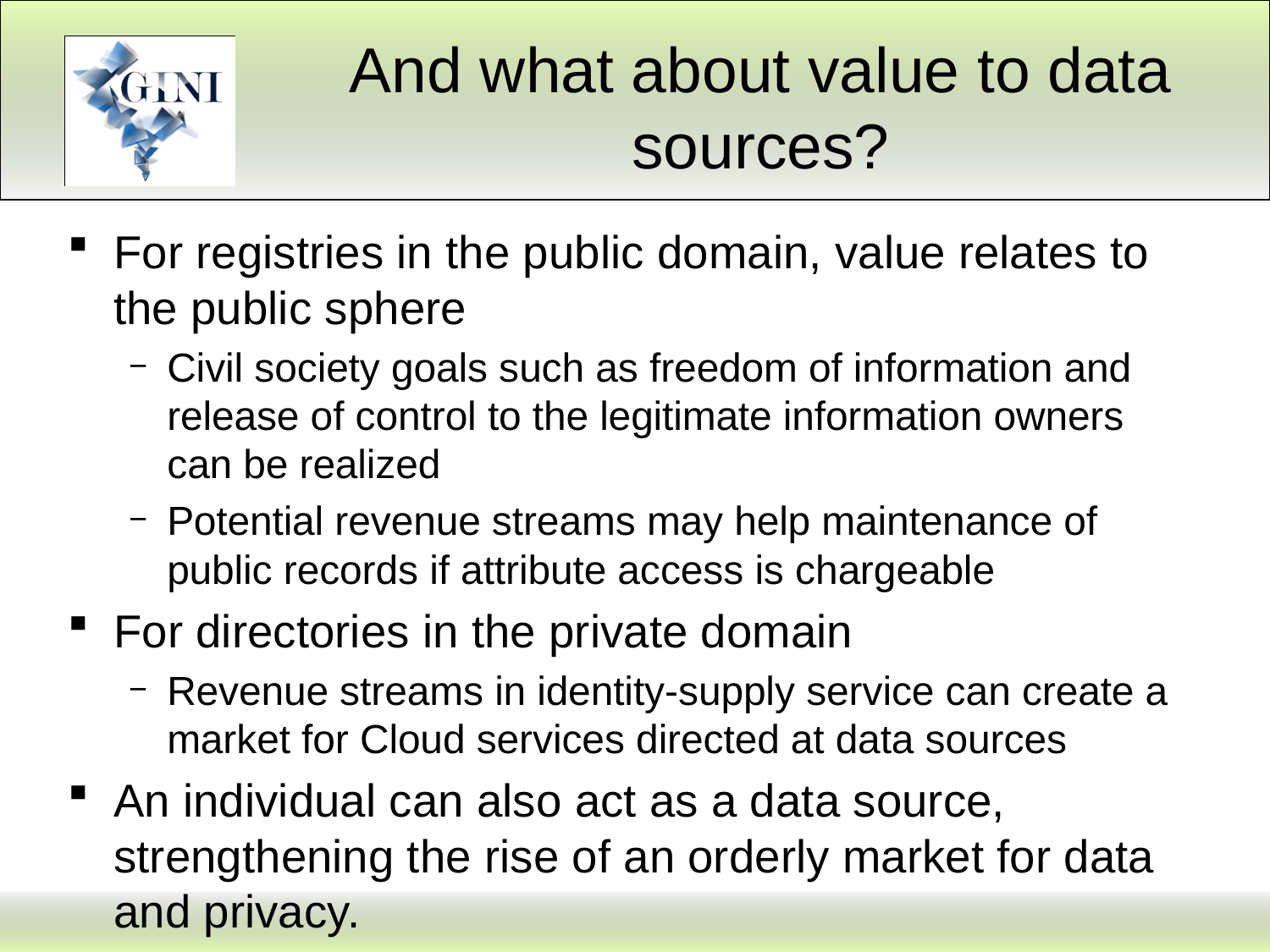

# And what about value to data sources?
For registries in the public domain, value relates to the public sphere
Civil society goals such as freedom of information and release of control to the legitimate information owners can be realized
Potential revenue streams may help maintenance of public records if attribute access is chargeable
For directories in the private domain
Revenue streams in identity-supply service can create a market for Cloud services directed at data sources
An individual can also act as a data source, strengthening the rise of an orderly market for data and privacy.